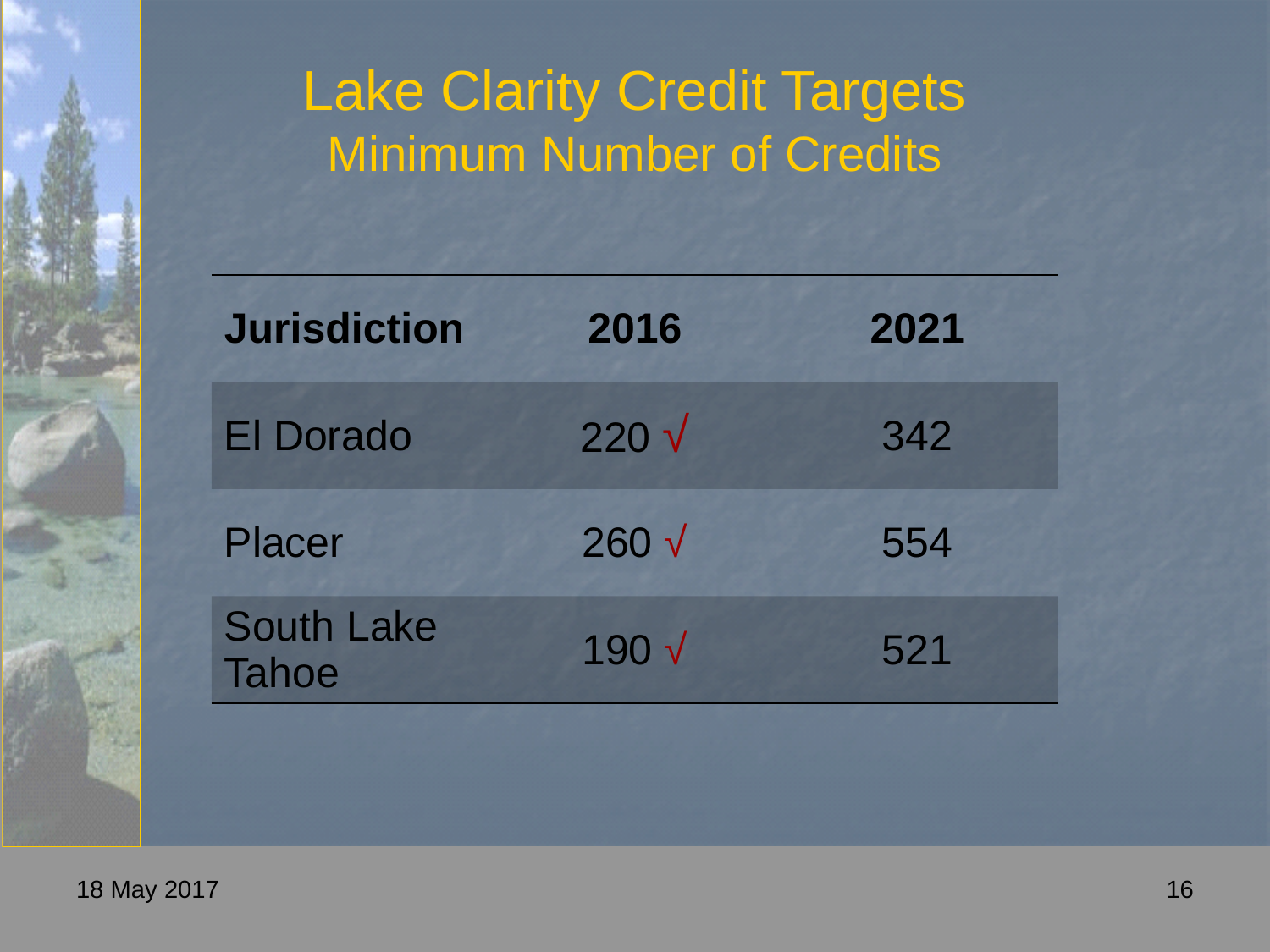

# Lake Clarity Credit Targets Minimum Number of Credits

| Jurisdiction | 2016 | 2021 |
| --- | --- | --- |
| El Dorado | 220 √ | 342 |
| Placer | 260 √ | 554 |
| South Lake Tahoe | 190 √ | 521 |
18 May 2017
16